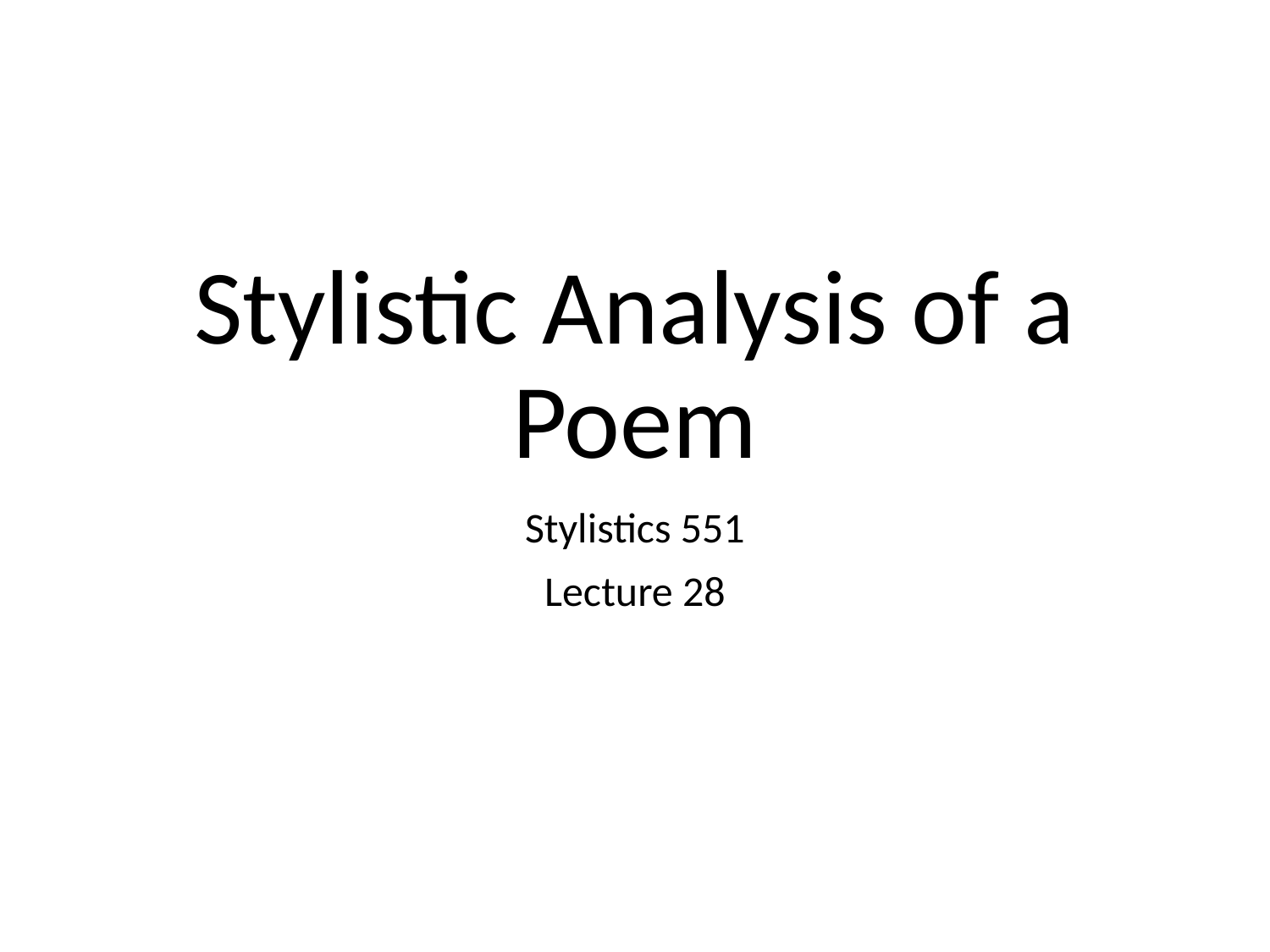

# Stylistic Analysis of a Poem
Stylistics 551
Lecture 28